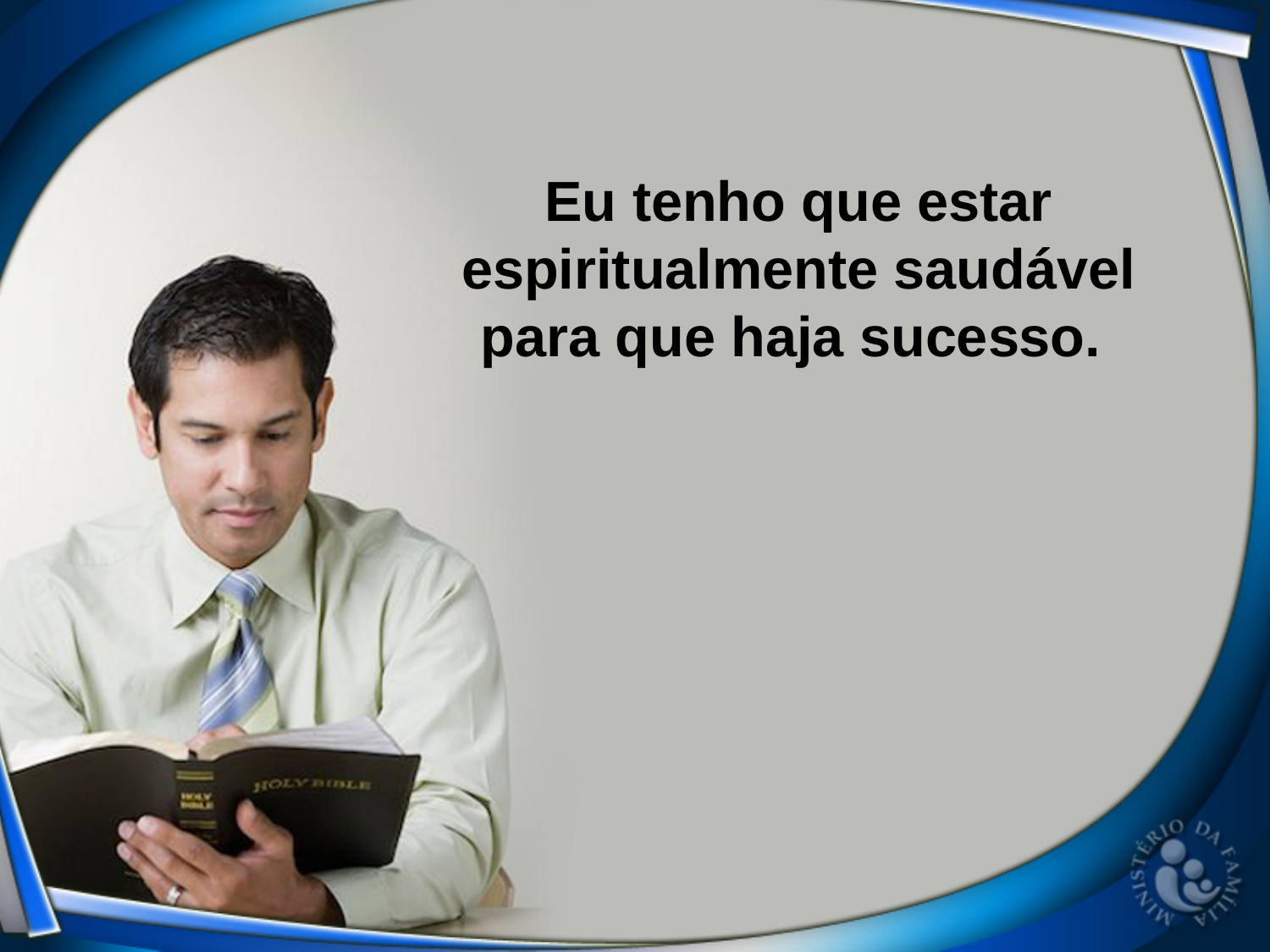

Eu tenho que estar espiritualmente saudável para que haja sucesso.